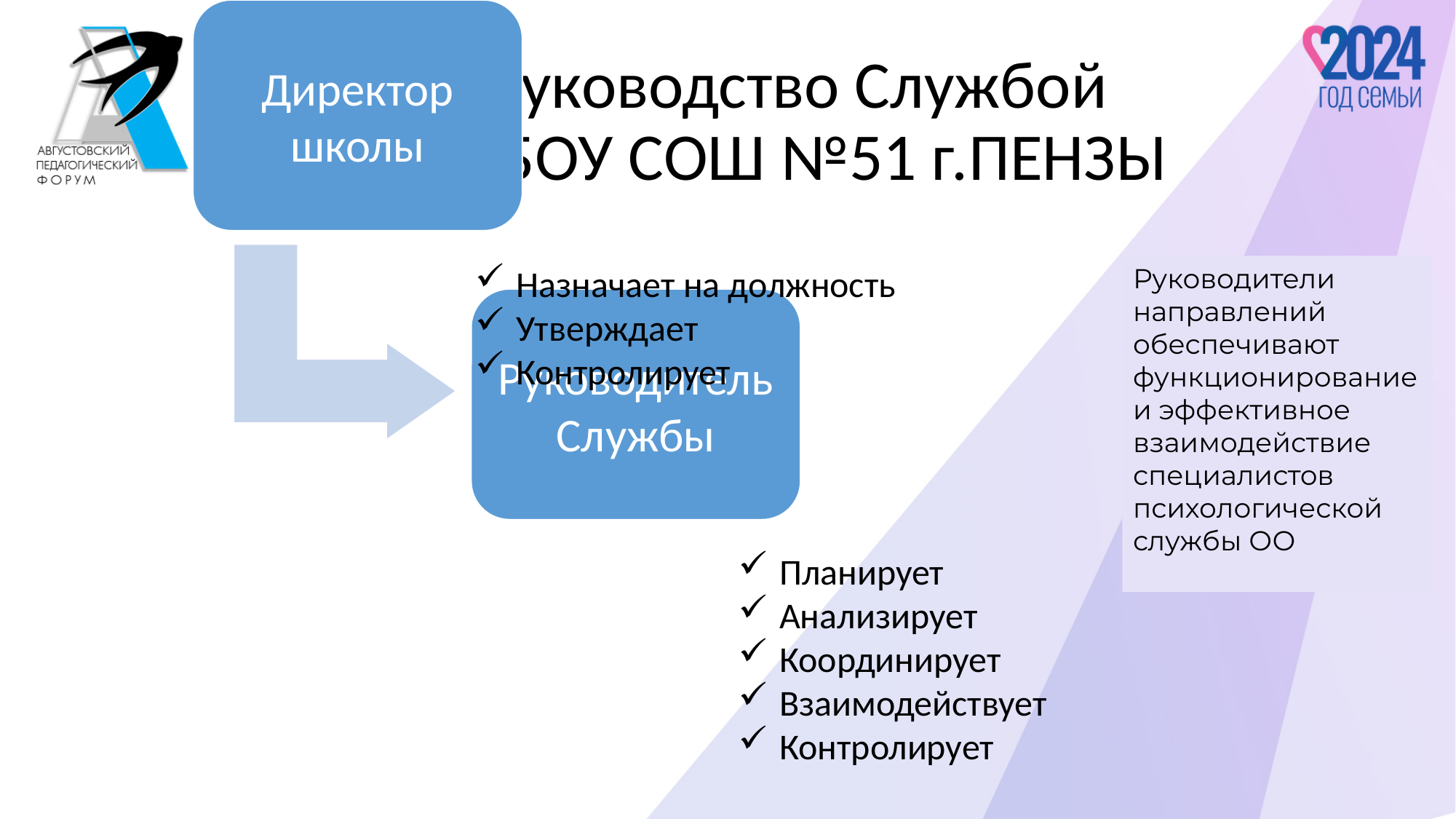

# Руководство Службой МБОУ СОШ №51 г.ПЕНЗЫ
Директор школы

Руководитель Службы
Назначает на должность
Утверждает
Контролирует

Руководители направлений обеспечивают функционирование и эффективное взаимодействие специалистов  психологической службы ОО
Планирует
Анализирует
Координирует
Взаимодействует
Контролирует